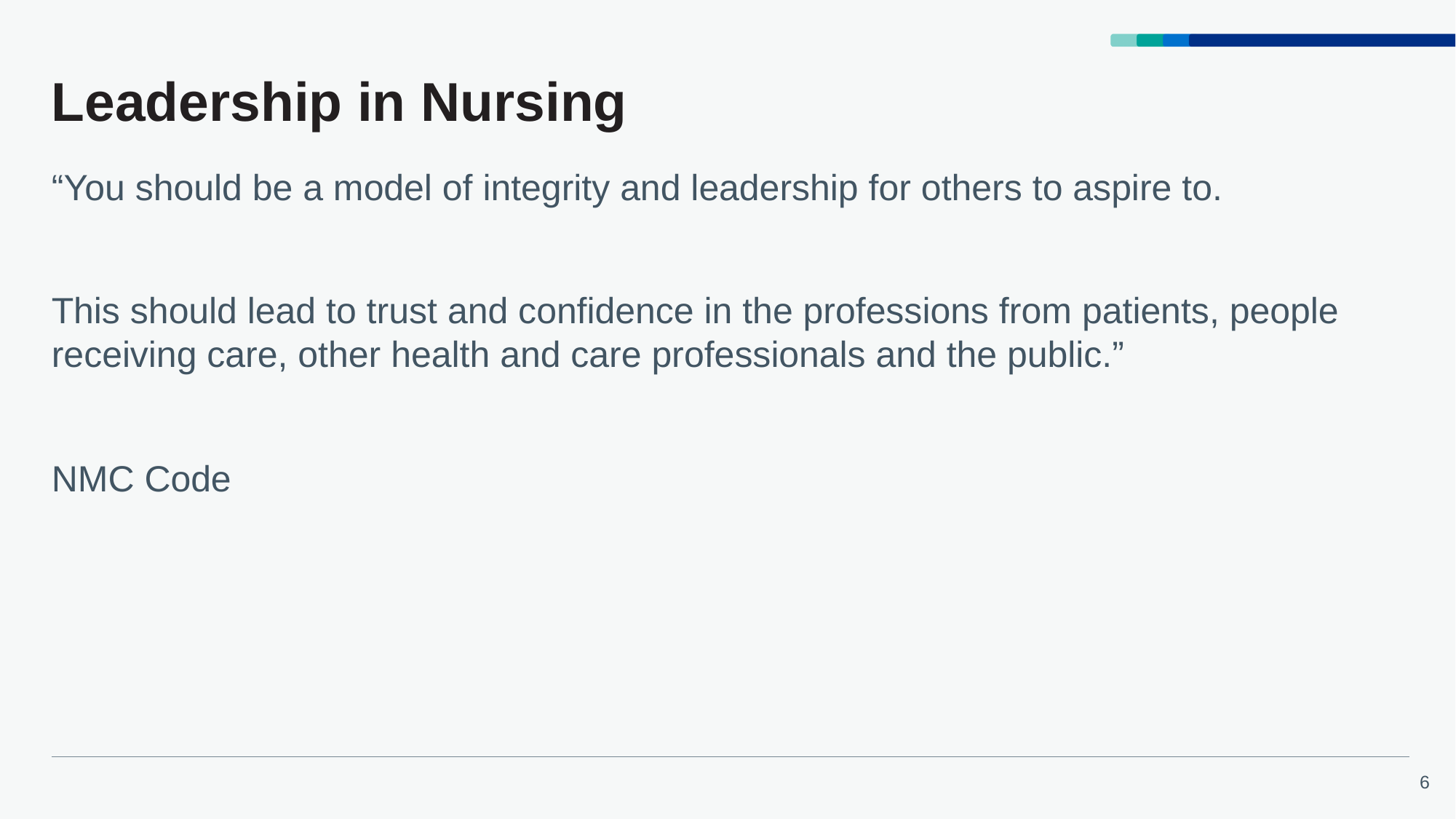

# Leadership in Nursing
“You should be a model of integrity and leadership for others to aspire to.

This should lead to trust and confidence in the professions from patients, people receiving care, other health and care professionals and the public.”

NMC Code